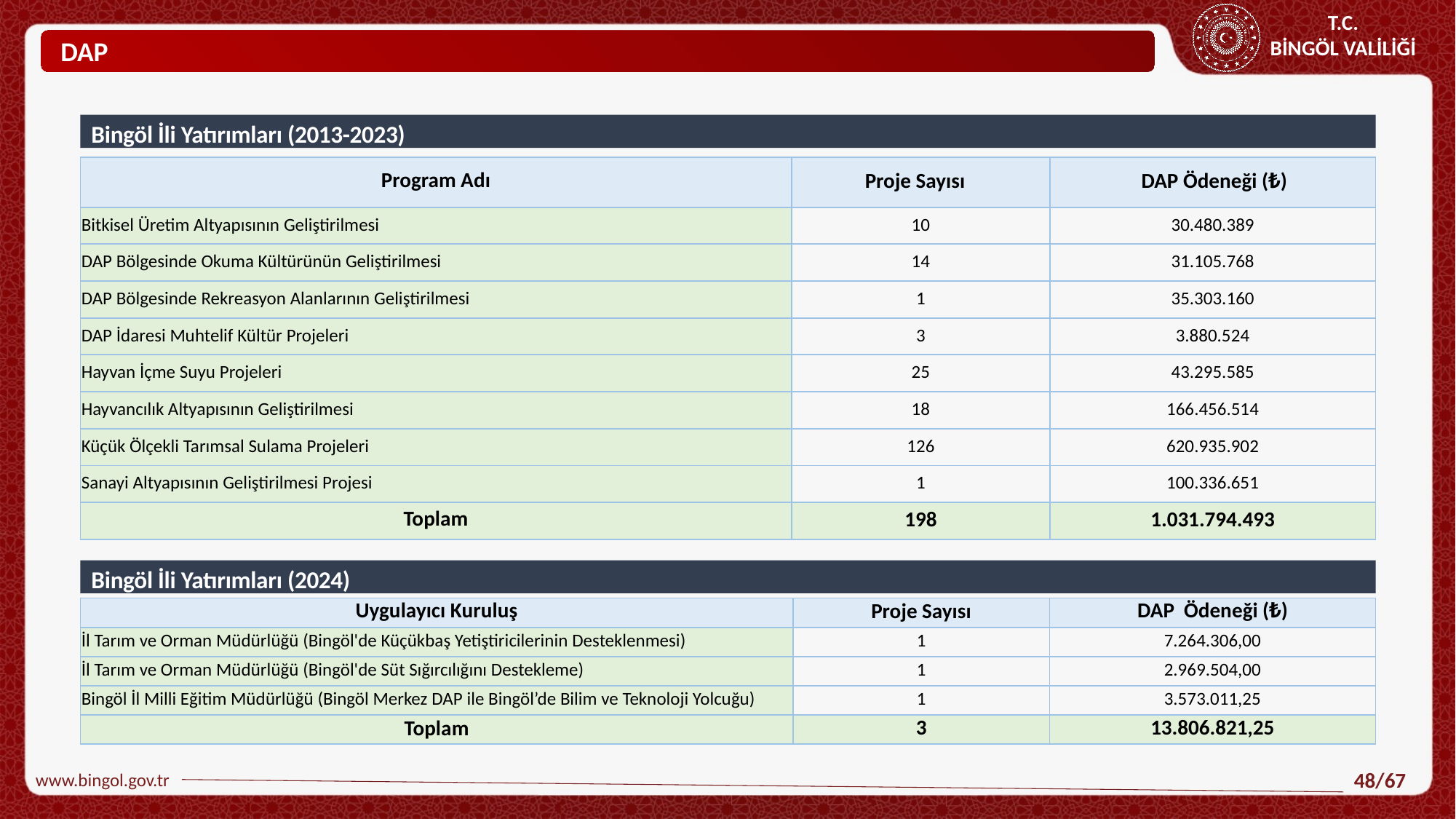

DAP
Bingöl İli Yatırımları (2013-2023)
| Program Adı | Proje Sayısı | DAP Ödeneği (₺) |
| --- | --- | --- |
| Bitkisel Üretim Altyapısının Geliştirilmesi | 10 | 30.480.389 |
| DAP Bölgesinde Okuma Kültürünün Geliştirilmesi | 14 | 31.105.768 |
| DAP Bölgesinde Rekreasyon Alanlarının Geliştirilmesi | 1 | 35.303.160 |
| DAP İdaresi Muhtelif Kültür Projeleri | 3 | 3.880.524 |
| Hayvan İçme Suyu Projeleri | 25 | 43.295.585 |
| Hayvancılık Altyapısının Geliştirilmesi | 18 | 166.456.514 |
| Küçük Ölçekli Tarımsal Sulama Projeleri | 126 | 620.935.902 |
| Sanayi Altyapısının Geliştirilmesi Projesi | 1 | 100.336.651 |
| Toplam | 198 | 1.031.794.493 |
Bingöl İli Yatırımları (2024)
| Uygulayıcı Kuruluş | Proje Sayısı | DAP Ödeneği (₺) |
| --- | --- | --- |
| İl Tarım ve Orman Müdürlüğü (Bingöl'de Küçükbaş Yetiştiricilerinin Desteklenmesi) | 1 | 7.264.306,00 |
| İl Tarım ve Orman Müdürlüğü (Bingöl'de Süt Sığırcılığını Destekleme) | 1 | 2.969.504,00 |
| Bingöl İl Milli Eğitim Müdürlüğü (Bingöl Merkez DAP ile Bingöl’de Bilim ve Teknoloji Yolcuğu) | 1 | 3.573.011,25 |
| Toplam | 3 | 13.806.821,25 |
www.bingol.gov.tr